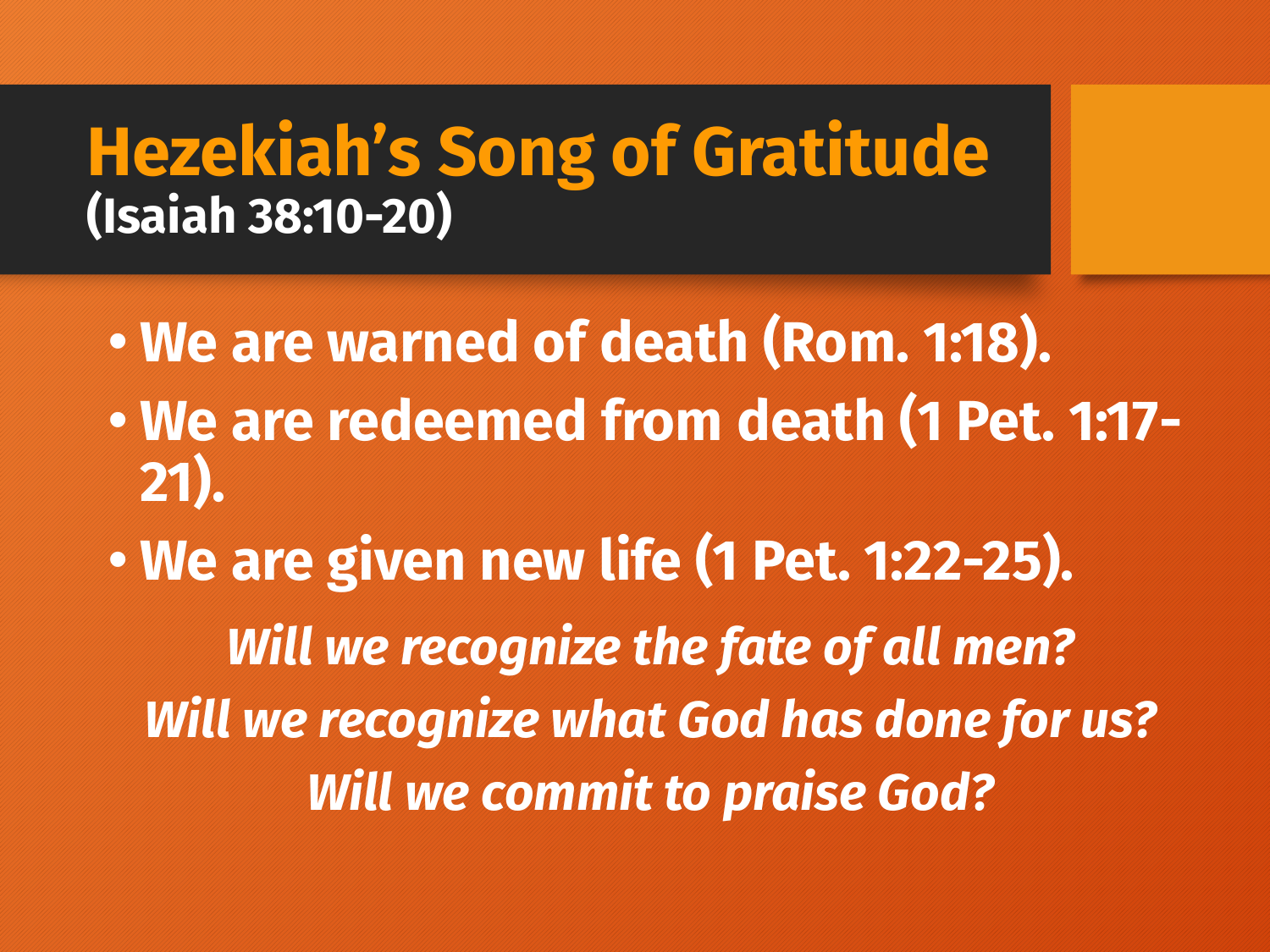

# Hezekiah’s Song of Gratitude (Isaiah 38:10-20)
We are warned of death (Rom. 1:18).
We are redeemed from death (1 Pet. 1:17-21).
We are given new life (1 Pet. 1:22-25).
Will we recognize the fate of all men?
Will we recognize what God has done for us?
Will we commit to praise God?